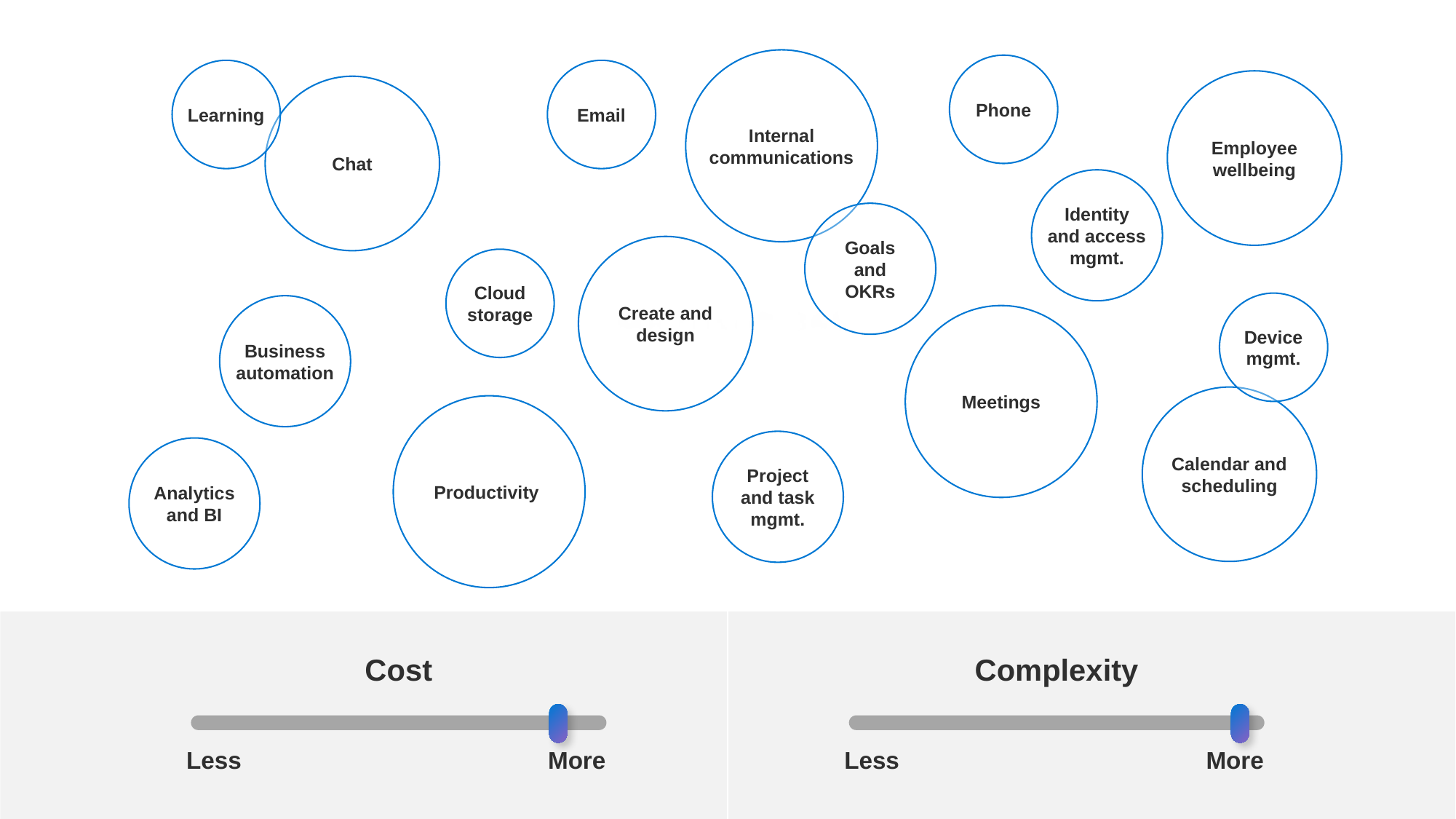

Cost and complexity of hybrid work solutions
Microsoft 365
Internal
communications
Phone
Learning
Email
Employee
wellbeing
Chat
Identity
and access
mgmt.
Goals
and
OKRs
Create and
design
Cloud
storage
Device
mgmt.
Business
automation
Meetings
Calendar and
scheduling
Productivity
Project
and task
mgmt.
Analytics
and BI

Cost

More
Less
Complexity

Less
More